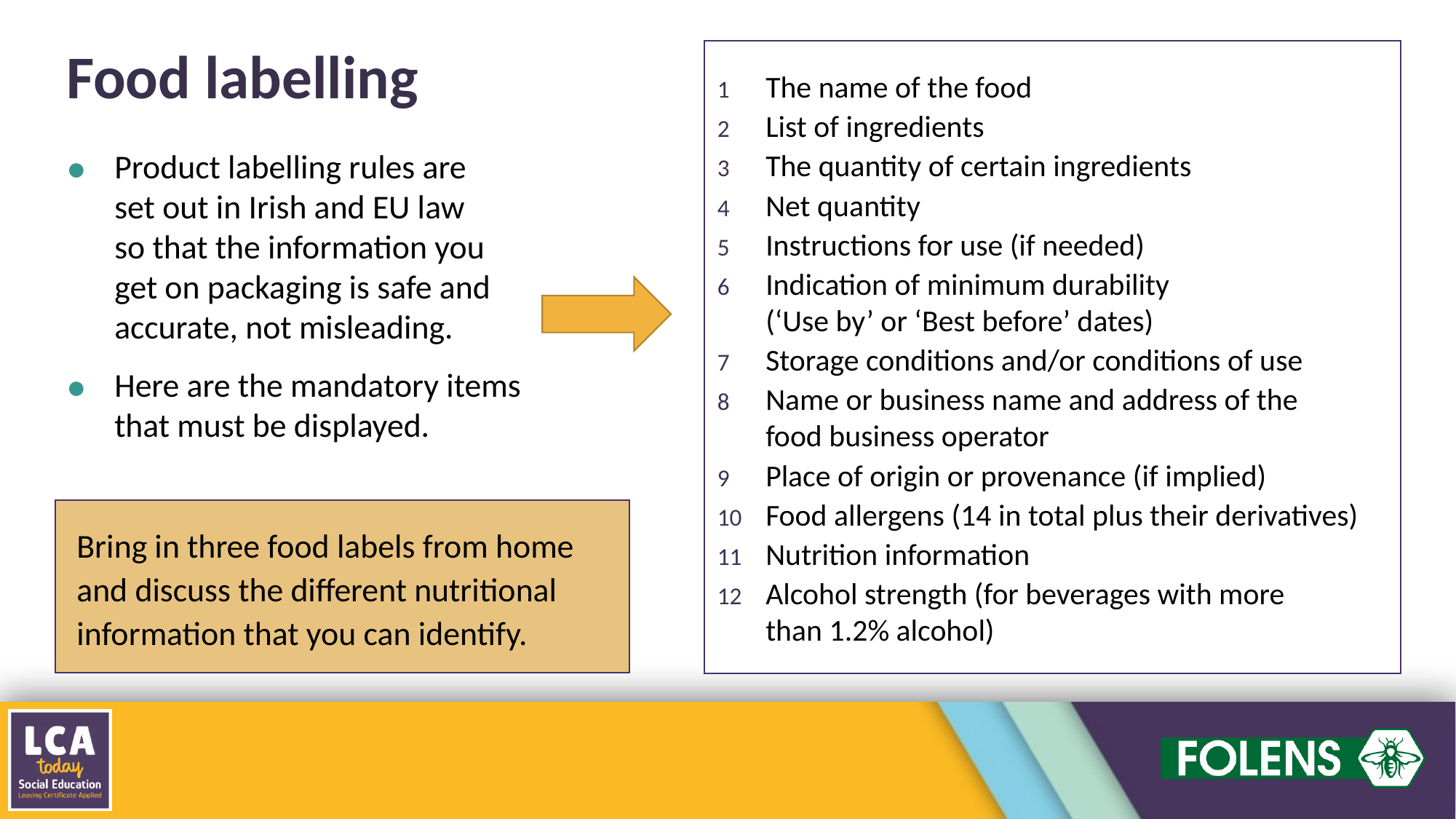

Food labelling
The name of the food
List of ingredients
The quantity of certain ingredients
Net quantity
Instructions for use (if needed)
Indication of minimum durability
(‘Use by’ or ‘Best before’ dates)
Storage conditions and/or conditions of use
Name or business name and address of the
food business operator
Place of origin or provenance (if implied)
Food allergens (14 in total plus their derivatives)
Nutrition information
Alcohol strength (for beverages with more
than 1.2% alcohol)
Product labelling rules are
set out in Irish and EU law
so that the information you get on packaging is safe and accurate, not misleading.
Here are the mandatory items that must be displayed.

Bring in three food labels from home
and discuss the different nutritional information that you can identify.